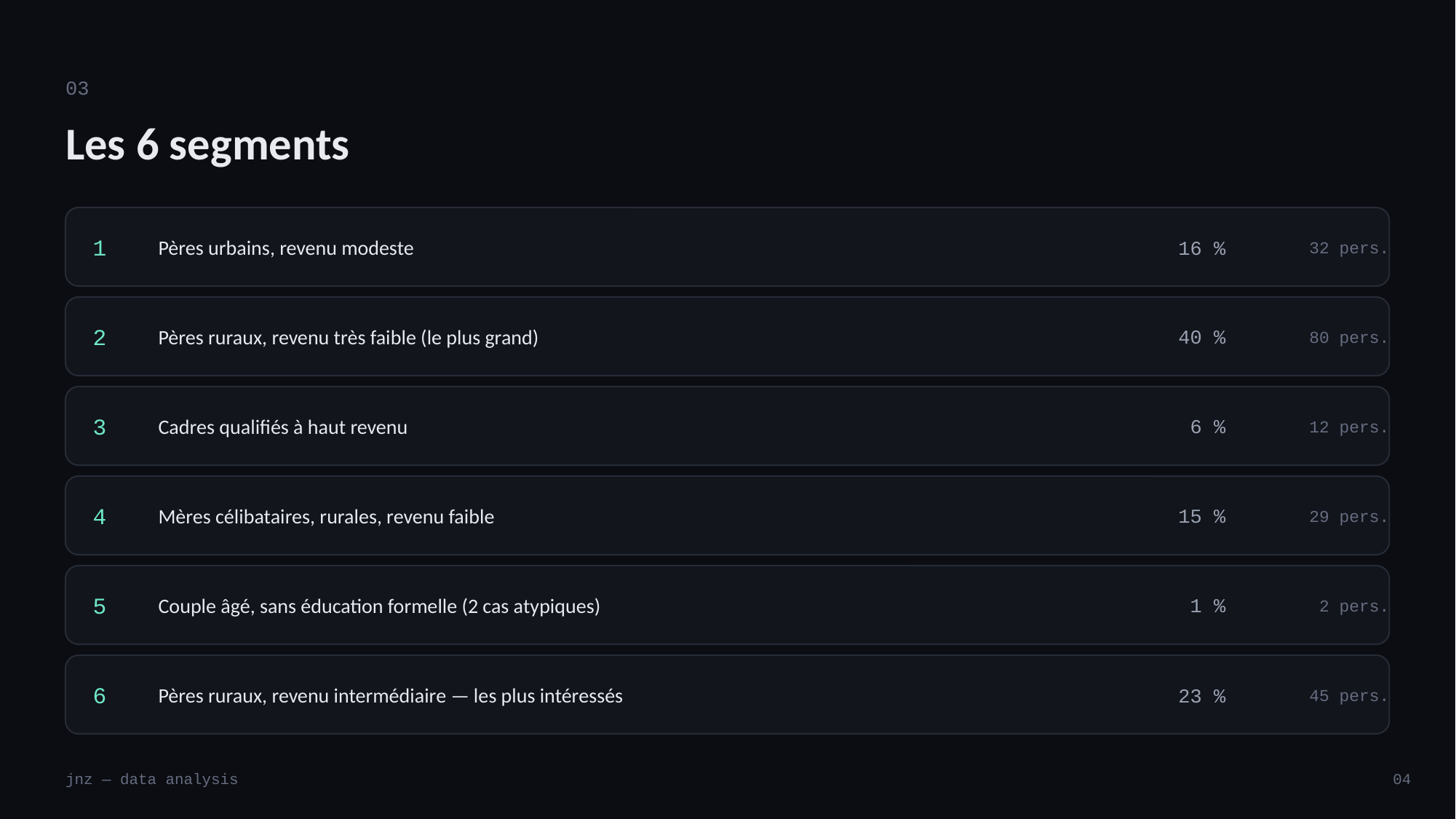

03
Les 6 segments

1
Pères urbains, revenu modeste
16 %
32 pers.

2
Pères ruraux, revenu très faible (le plus grand)
40 %
80 pers.

3
Cadres qualifiés à haut revenu
6 %
12 pers.

4
Mères célibataires, rurales, revenu faible
15 %
29 pers.

5
Couple âgé, sans éducation formelle (2 cas atypiques)
1 %
2 pers.

6
Pères ruraux, revenu intermédiaire — les plus intéressés
23 %
45 pers.
jnz — data analysis
04